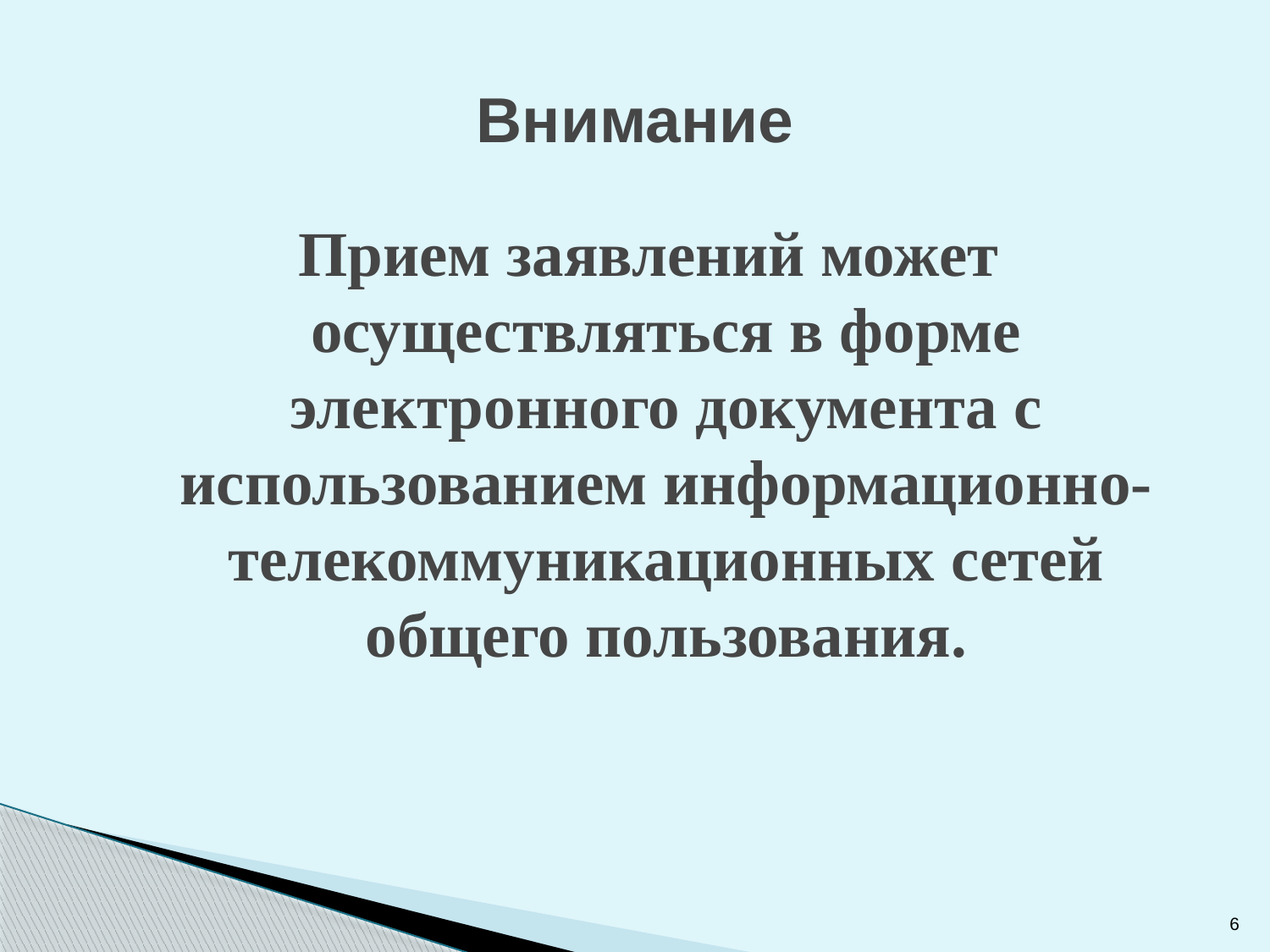

# Внимание
Прием заявлений может осуществляться в форме электронного документа с использованием информационно-телекоммуникационных сетей общего пользования.
6